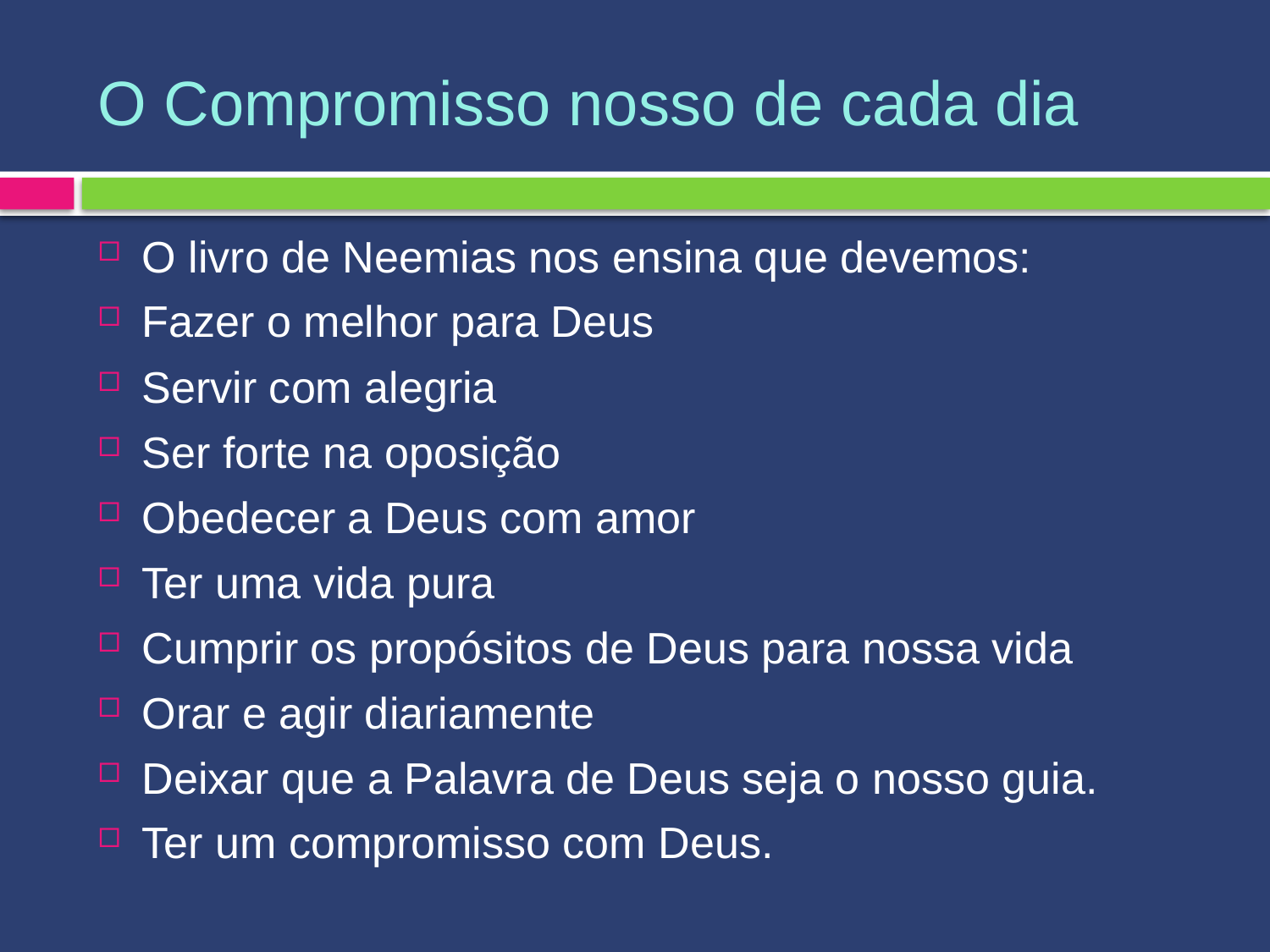

# O Compromisso nosso de cada dia
O livro de Neemias nos ensina que devemos:
Fazer o melhor para Deus
Servir com alegria
Ser forte na oposição
Obedecer a Deus com amor
Ter uma vida pura
Cumprir os propósitos de Deus para nossa vida
Orar e agir diariamente
Deixar que a Palavra de Deus seja o nosso guia.
Ter um compromisso com Deus.